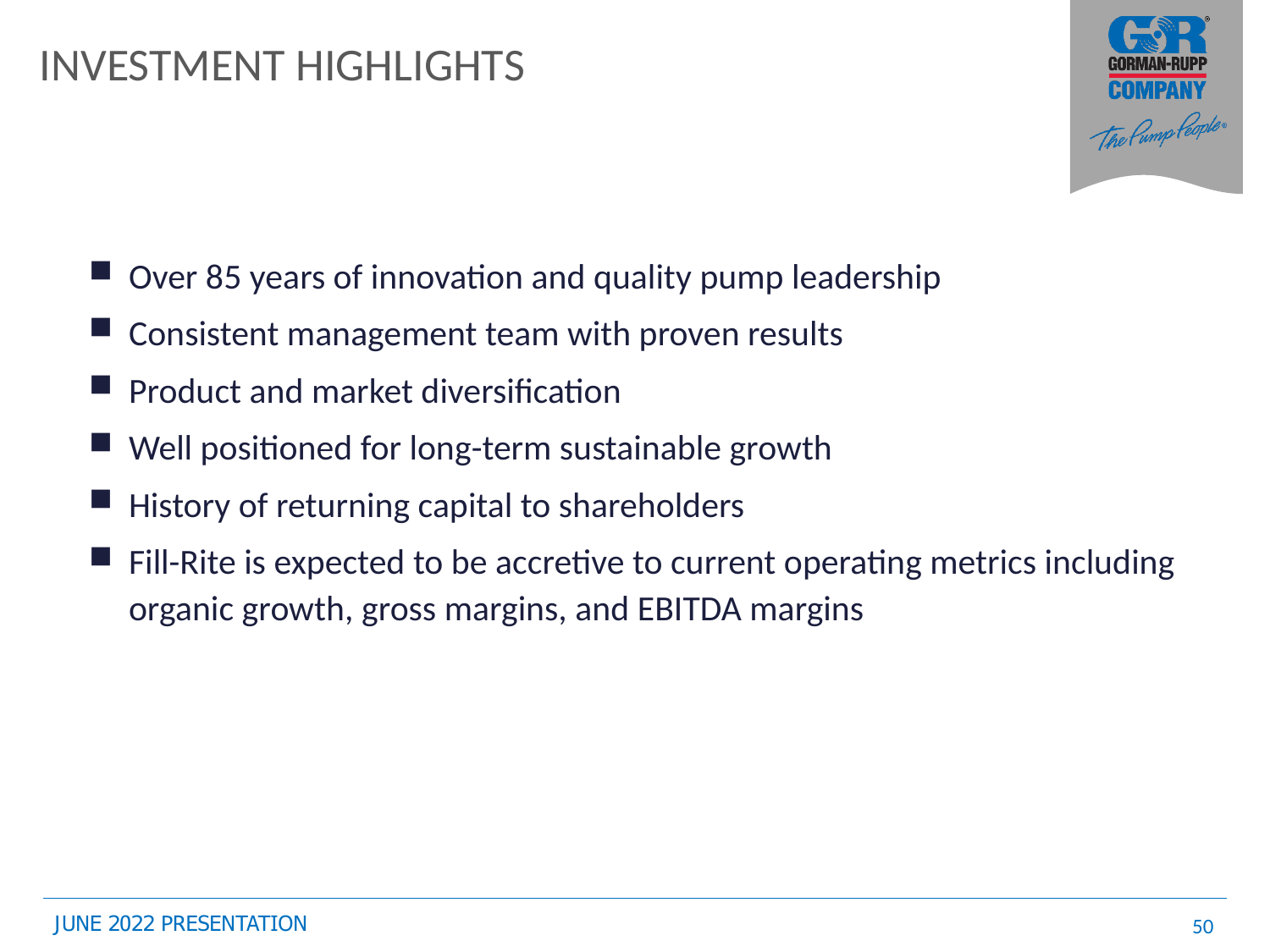

# INVESTMENT HIGHLIGHTS
Over 85 years of innovation and quality pump leadership
Consistent management team with proven results
Product and market diversification
Well positioned for long-term sustainable growth
History of returning capital to shareholders
Fill-Rite is expected to be accretive to current operating metrics including organic growth, gross margins, and EBITDA margins

50